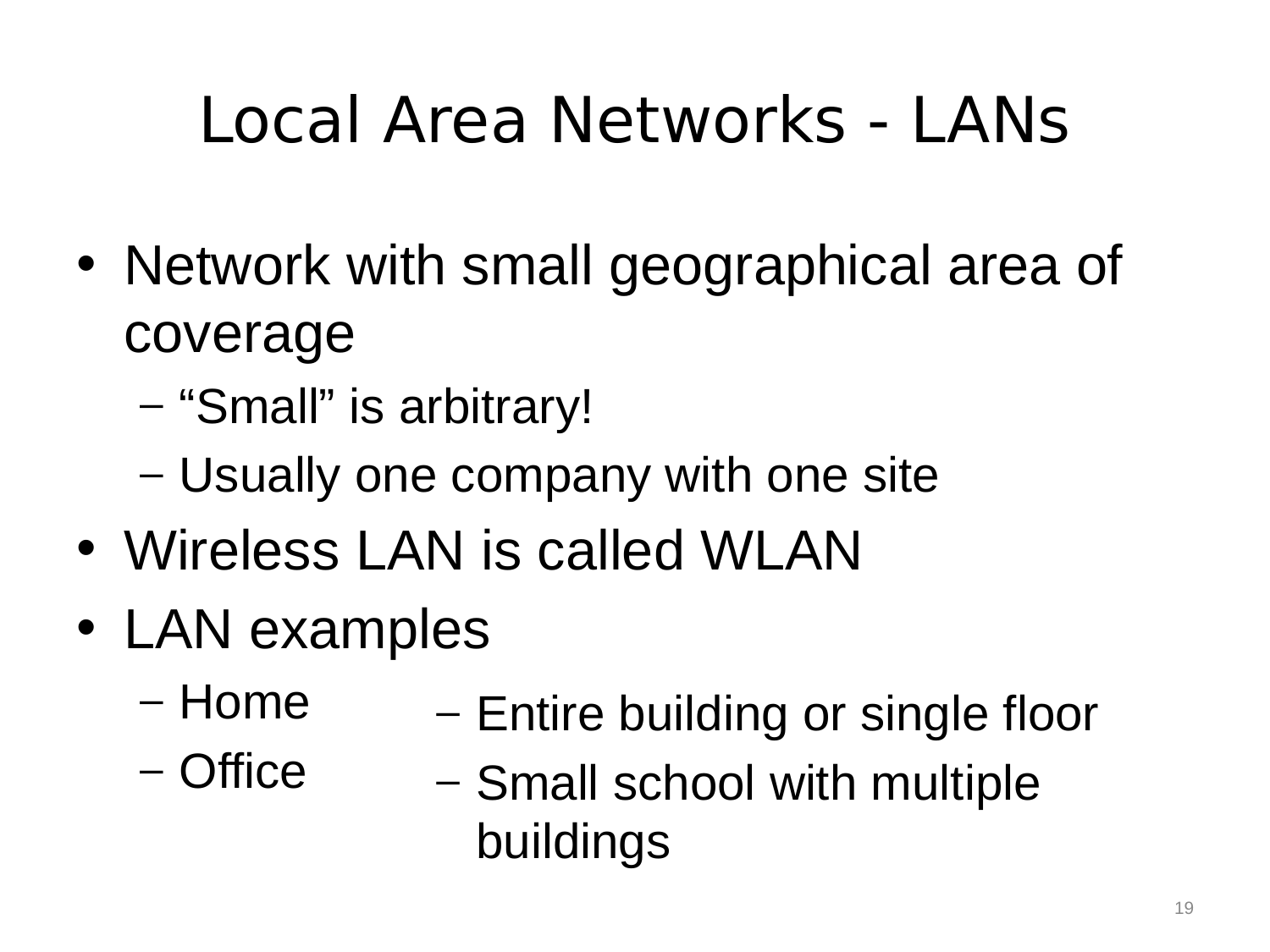

# Local Area Networks - LANs
Network with small geographical area of coverage
“Small” is arbitrary!
Usually one company with one site
Wireless LAN is called WLAN
LAN examples
Home
Office
Entire building or single floor
Small school with multiple buildings
19